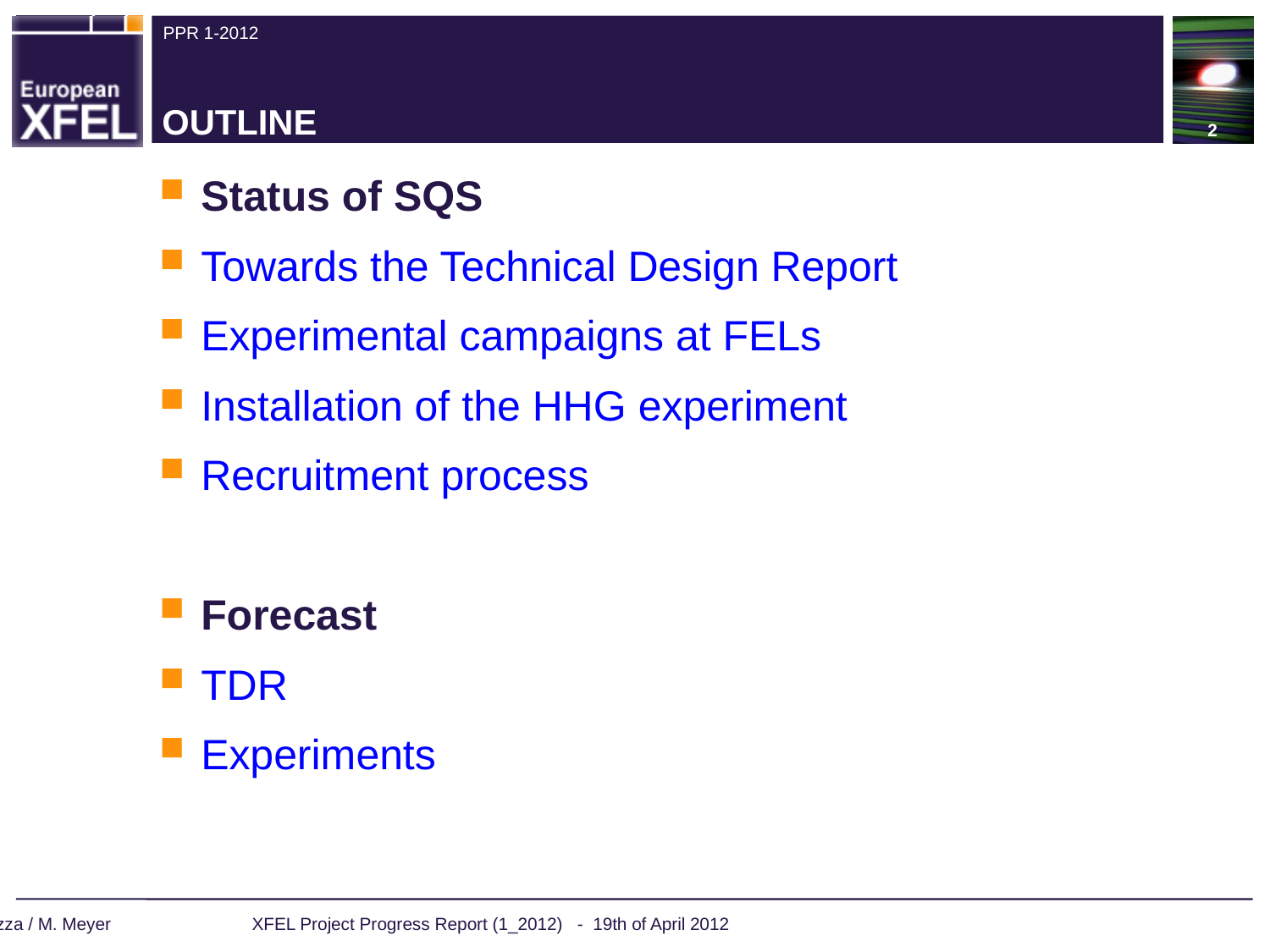

2
OUTLINE
Status of SQS
Towards the Technical Design Report
Experimental campaigns at FELs
Installation of the HHG experiment
Recruitment process

Forecast
TDR
Experiments
# Comparison of forecasted and achieved progress: Jul. 11 -> Dec. 11
  WP-85, T. Mazza / M. Meyer                             XFEL Project Progress Report (1_2012)   -  19th of April 2012